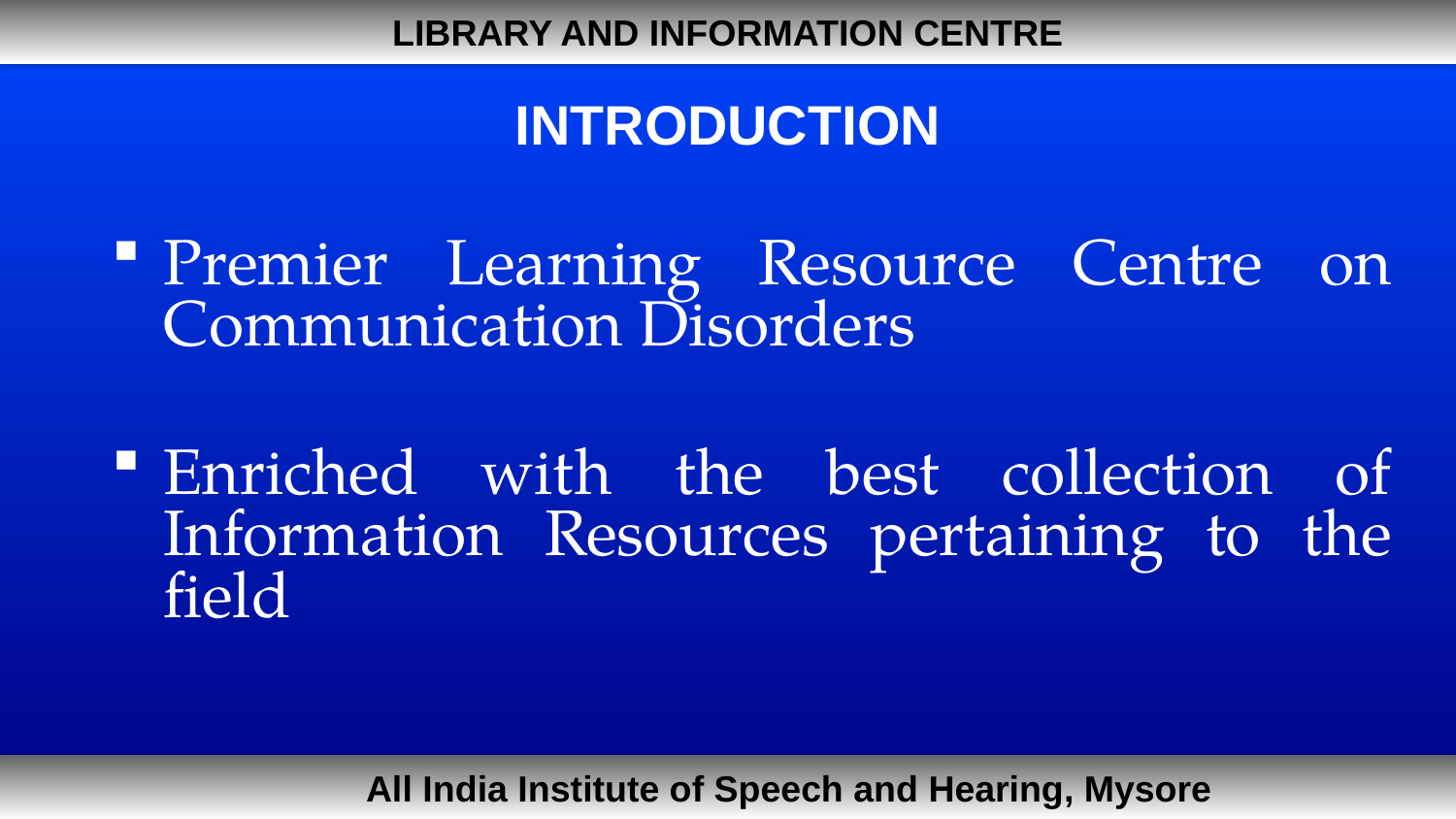

LIBRARY AND INFORMATION CENTRE

# INTRODUCTION

Premier Learning Resource Centre on Communication Disorders

Enriched with the best collection of Information Resources pertaining to the field

            All India Institute of Speech and Hearing, Mysore